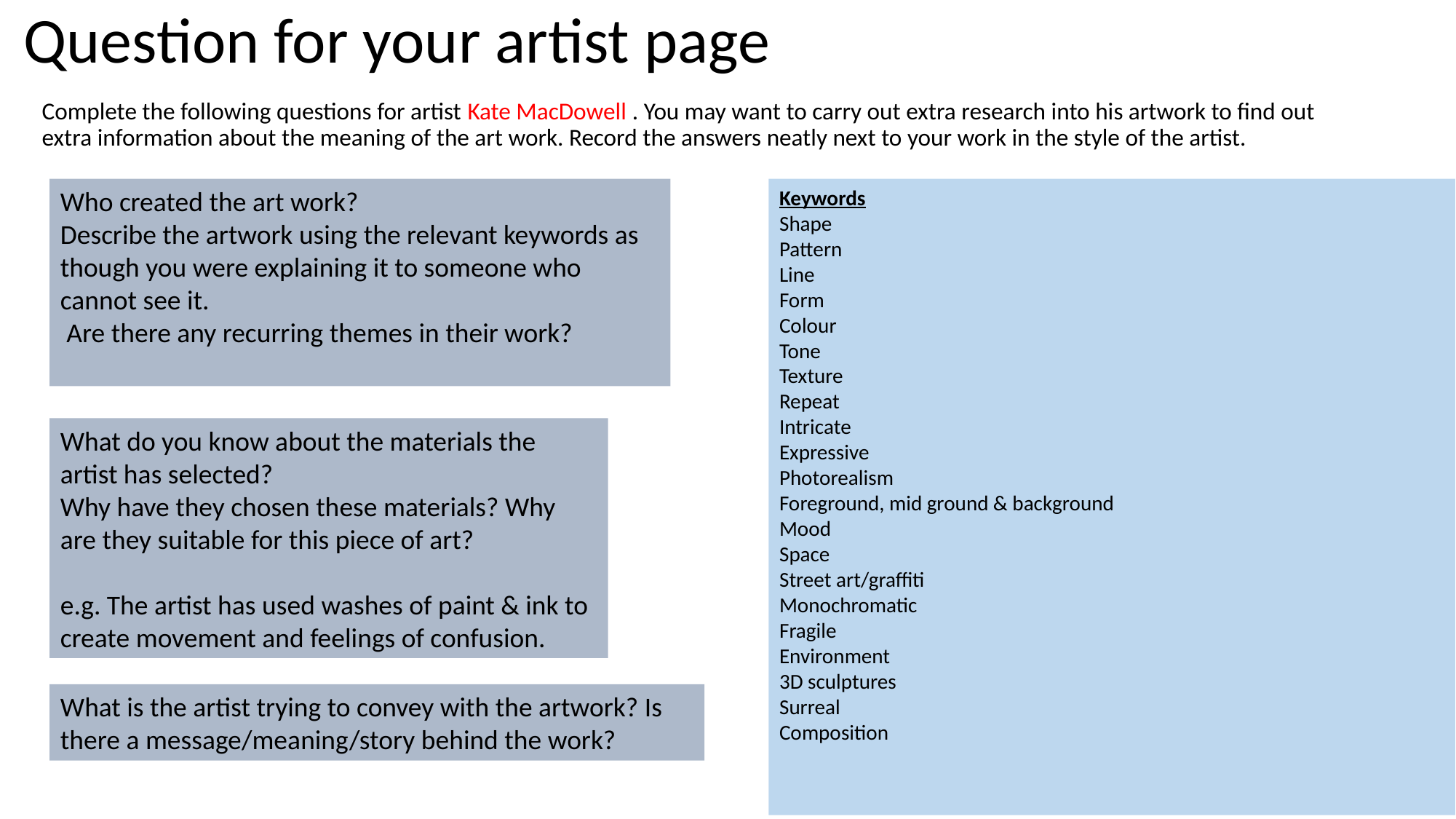

# Question for your artist page
Complete the following questions for artist Kate MacDowell . You may want to carry out extra research into his artwork to find out extra information about the meaning of the art work. Record the answers neatly next to your work in the style of the artist.

Who created the art work?
Describe the artwork using the relevant keywords as though you were explaining it to someone who cannot see it.
 Are there any recurring themes in their work?

Keywords
Shape
Pattern
Line
Form
Colour
Tone
Texture
Repeat
Intricate
Expressive
Photorealism
Foreground, mid ground & background
Mood
Space
Street art/graffiti
Monochromatic
Fragile
Environment
3D sculptures
Surreal
Composition

What do you know about the materials the artist has selected?
Why have they chosen these materials? Why are they suitable for this piece of art?

e.g. The artist has used washes of paint & ink to create movement and feelings of confusion.
What is the artist trying to convey with the artwork? Is there a message/meaning/story behind the work?